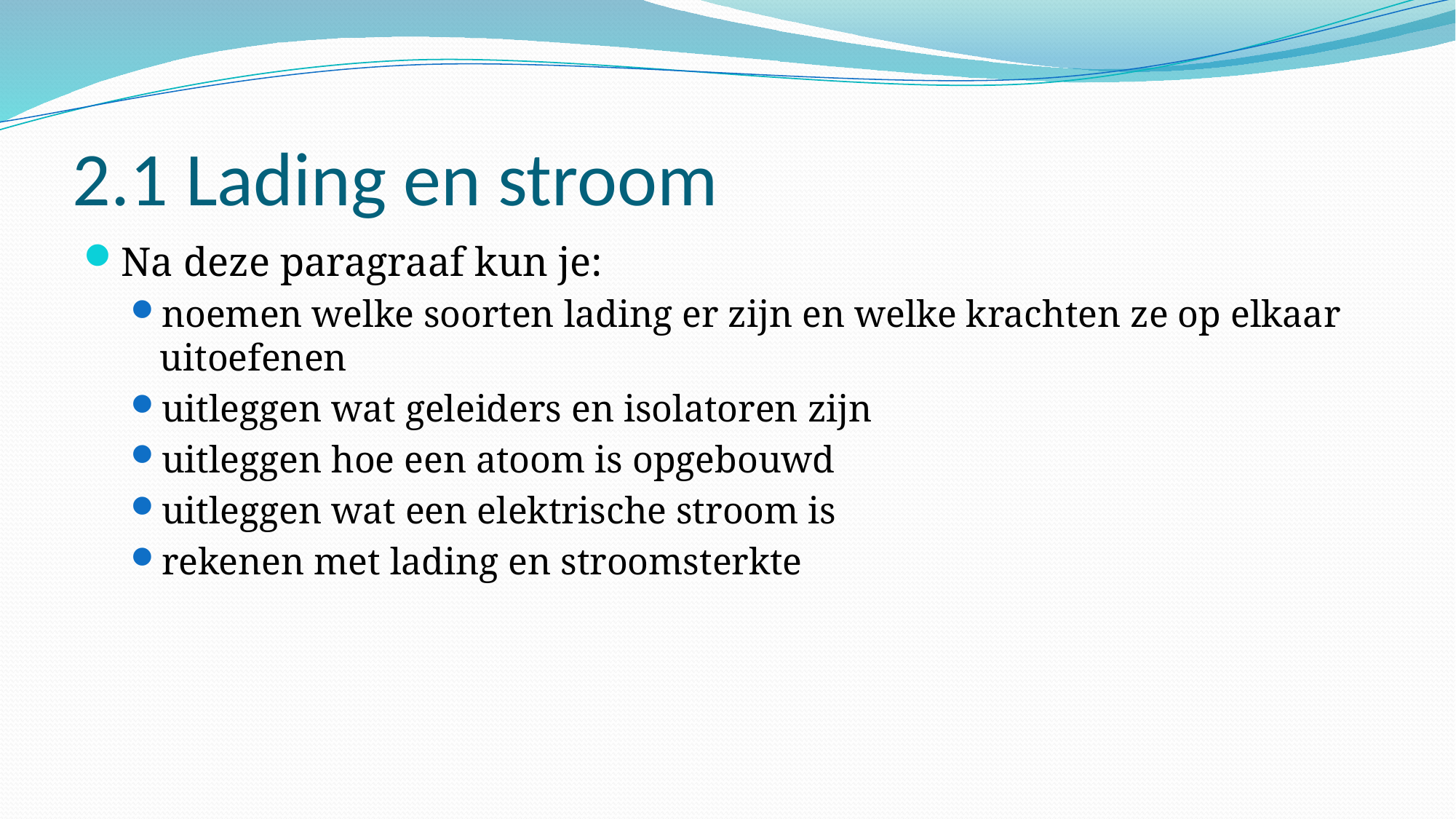

# 2.1 Lading en stroom
Na deze paragraaf kun je:
noemen welke soorten lading er zijn en welke krachten ze op elkaar uitoefenen
uitleggen wat geleiders en isolatoren zijn
uitleggen hoe een atoom is opgebouwd
uitleggen wat een elektrische stroom is
rekenen met lading en stroomsterkte